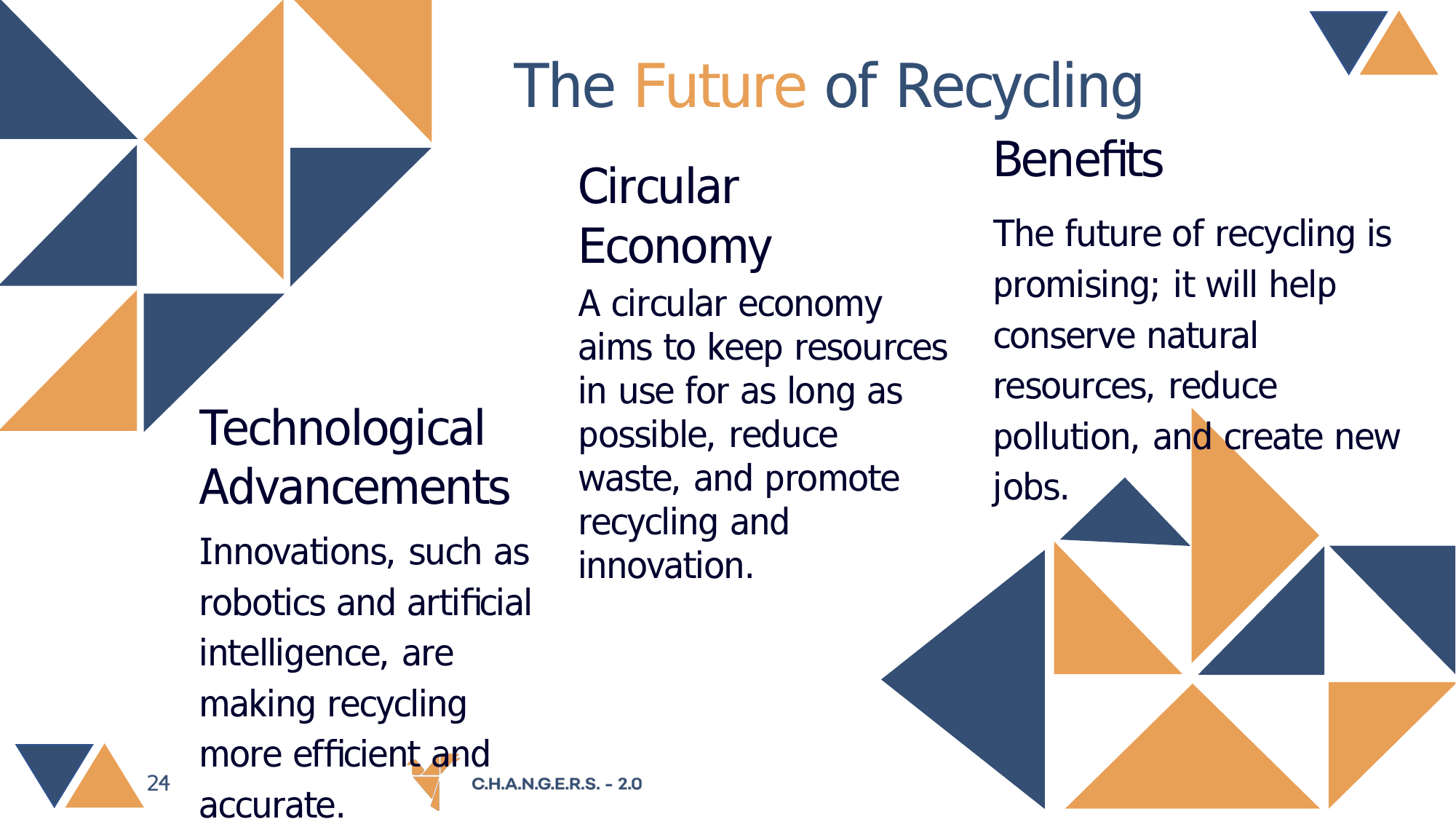

The Future of Recycling
Benefits
Circular Economy
The future of recycling is promising; it will help conserve natural resources, reduce pollution, and create new jobs.
A circular economy aims to keep resources in use for as long as possible, reduce waste, and promote recycling and innovation.
Technological Advancements
Innovations, such as robotics and artificial intelligence, are making recycling more efficient and accurate.